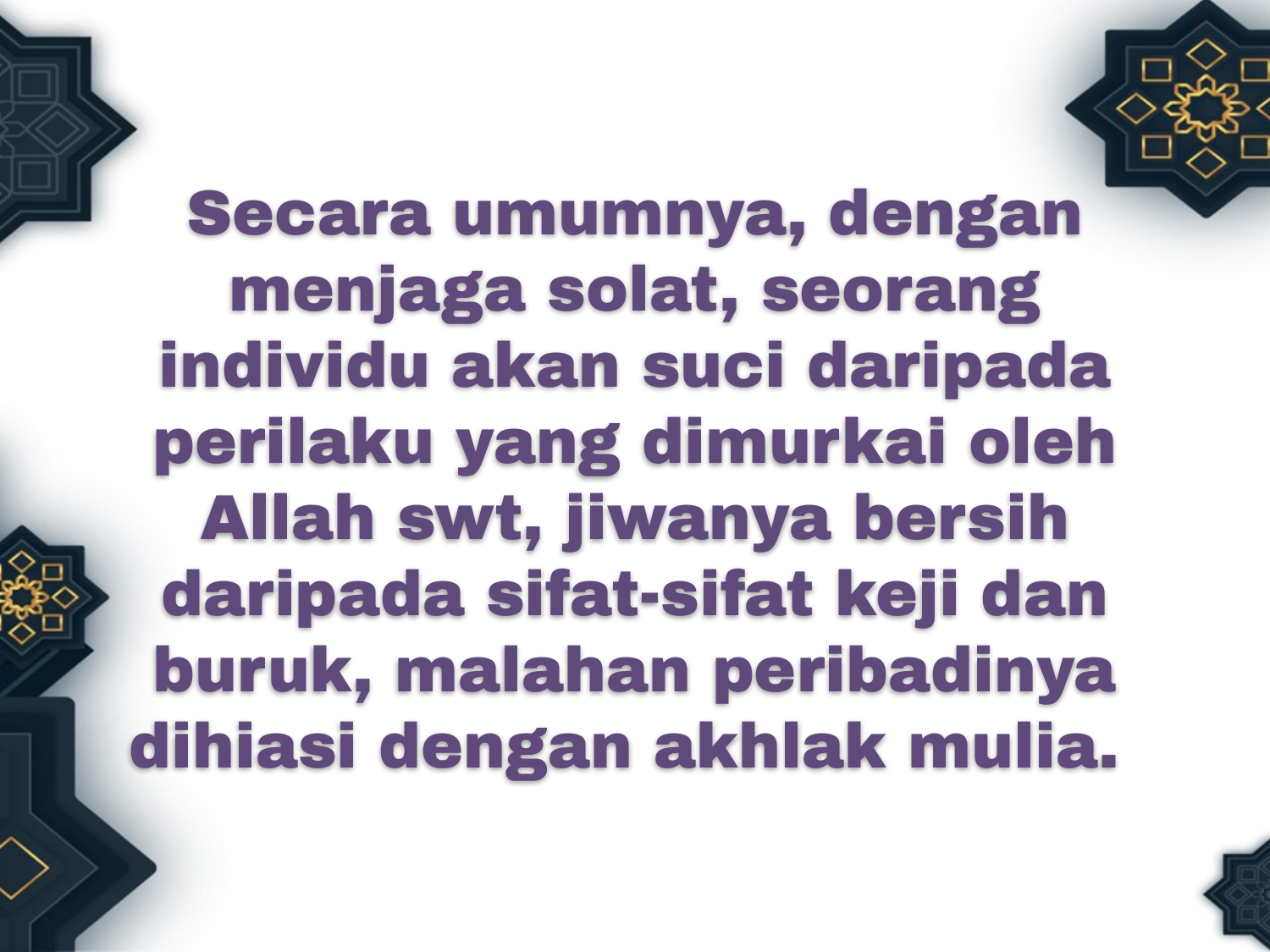

Secara umumnya, dengan menjaga solat, seorang individu akan suci daripada perilaku yang dimurkai oleh Allah swt, jiwanya bersih daripada sifat-sifat keji dan buruk, malahan peribadinya dihiasi dengan akhlak mulia.